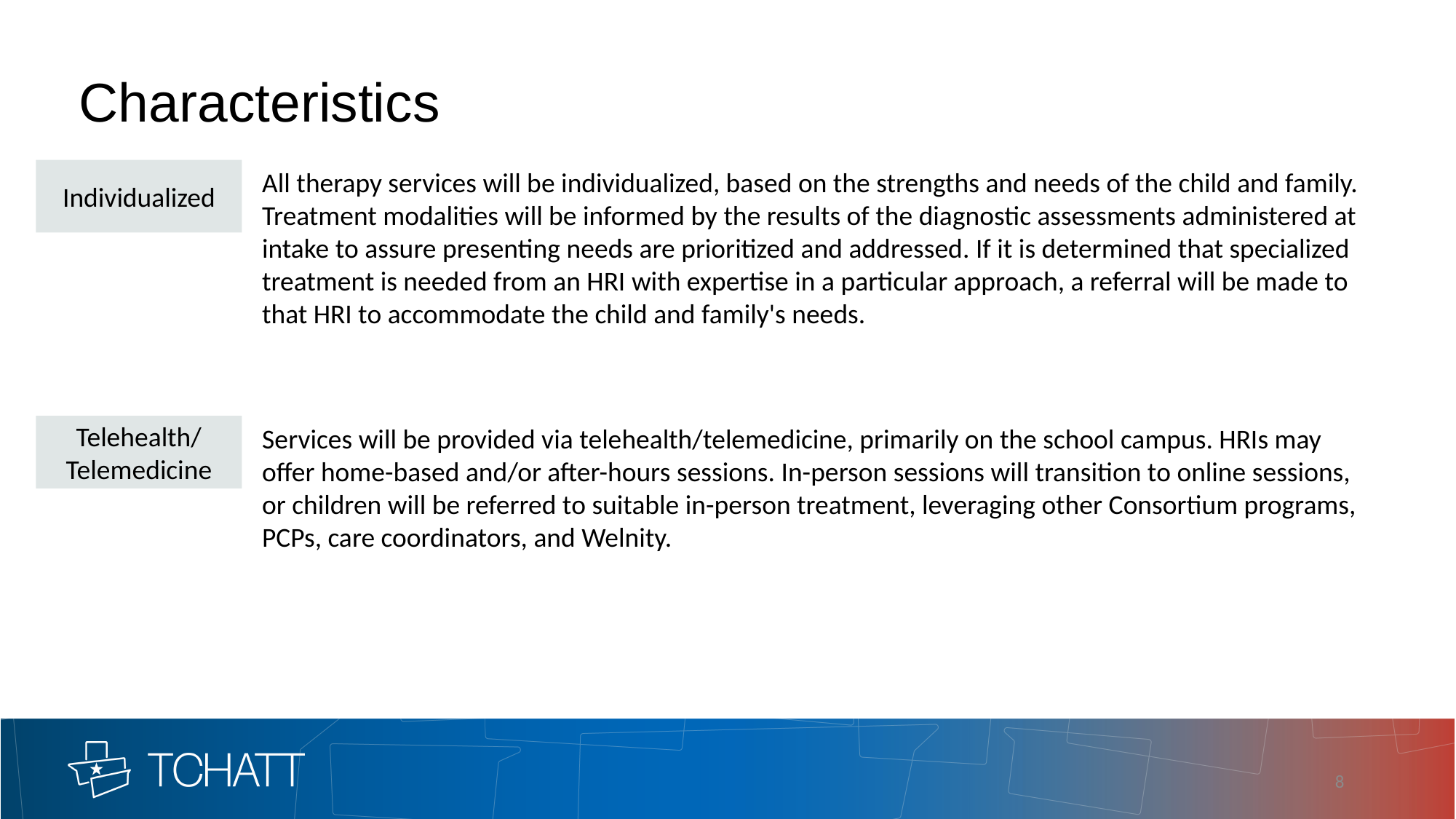

# Characteristics
Individualized
All therapy services will be individualized, based on the strengths and needs of the child and family. Treatment modalities will be informed by the results of the diagnostic assessments administered at intake to assure presenting needs are prioritized and addressed. If it is determined that specialized treatment is needed from an HRI with expertise in a particular approach, a referral will be made to that HRI to accommodate the child and family's needs.
Telehealth/
Telemedicine
Services will be provided via telehealth/telemedicine, primarily on the school campus. HRIs may offer home-based and/or after-hours sessions. In-person sessions will transition to online sessions, or children will be referred to suitable in-person treatment, leveraging other Consortium programs, PCPs, care coordinators, and Welnity.
8